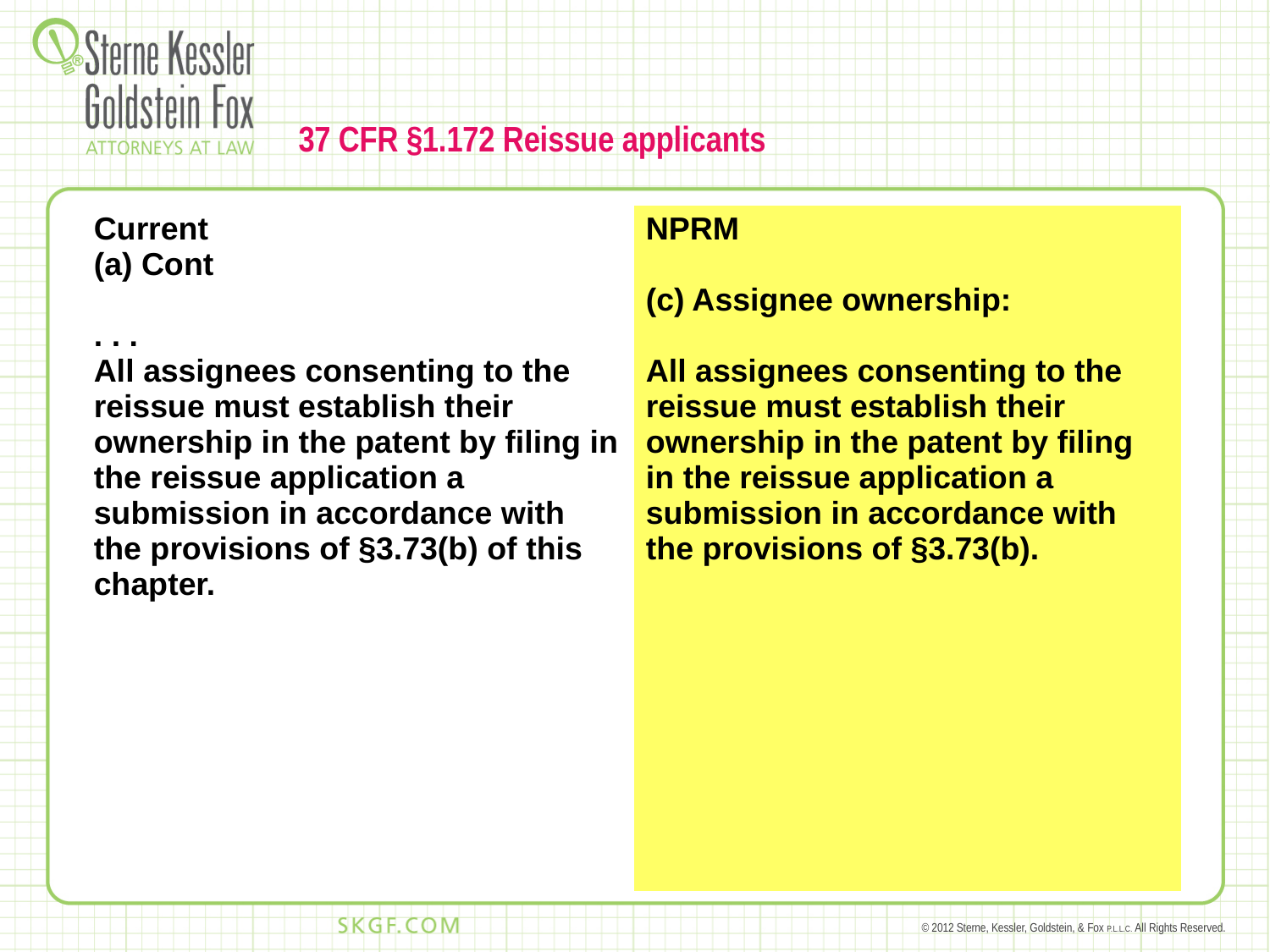

# 37 CFR §1.172 Reissue applicants
| Current Cont . . . All assignees consenting to the reissue must establish their ownership in the patent by filing in the reissue application a submission in accordance with the provisions of §3.73(b) of this chapter. | NPRM (c) Assignee ownership: All assignees consenting to the reissue must establish their ownership in the patent by filing in the reissue application a submission in accordance with the provisions of §3.73(b). |
| --- | --- |